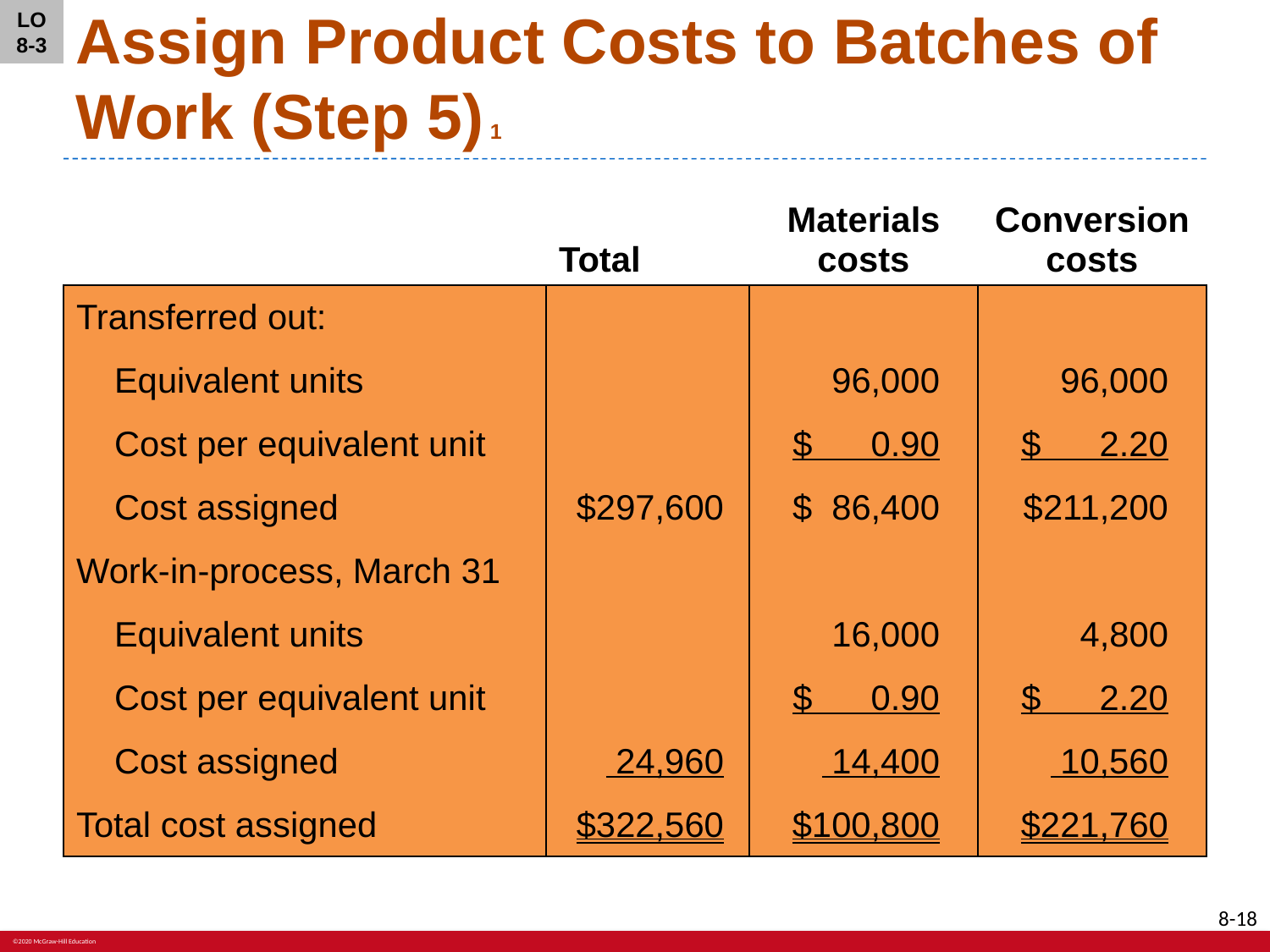

LO 8-3
# Assign Product Costs to Batches of Work (Step 5) 1
|  | Total | Materials costs | Conversion costs |
| --- | --- | --- | --- |
| Transferred out: |  |  |  |
| Equivalent units |  | 96,000 | 96,000 |
| Cost per equivalent unit |  | $ 0.90 | $ 2.20 |
| Cost assigned | $297,600 | $ 86,400 | $211,200 |
| Work-in-process, March 31 |  |  |  |
| Equivalent units |  | 16,000 | 4,800 |
| Cost per equivalent unit |  | $ 0.90 | $ 2.20 |
| Cost assigned | 24,960 | 14,400 | 10,560 |
| Total cost assigned | $322,560 | $100,800 | $221,760 |